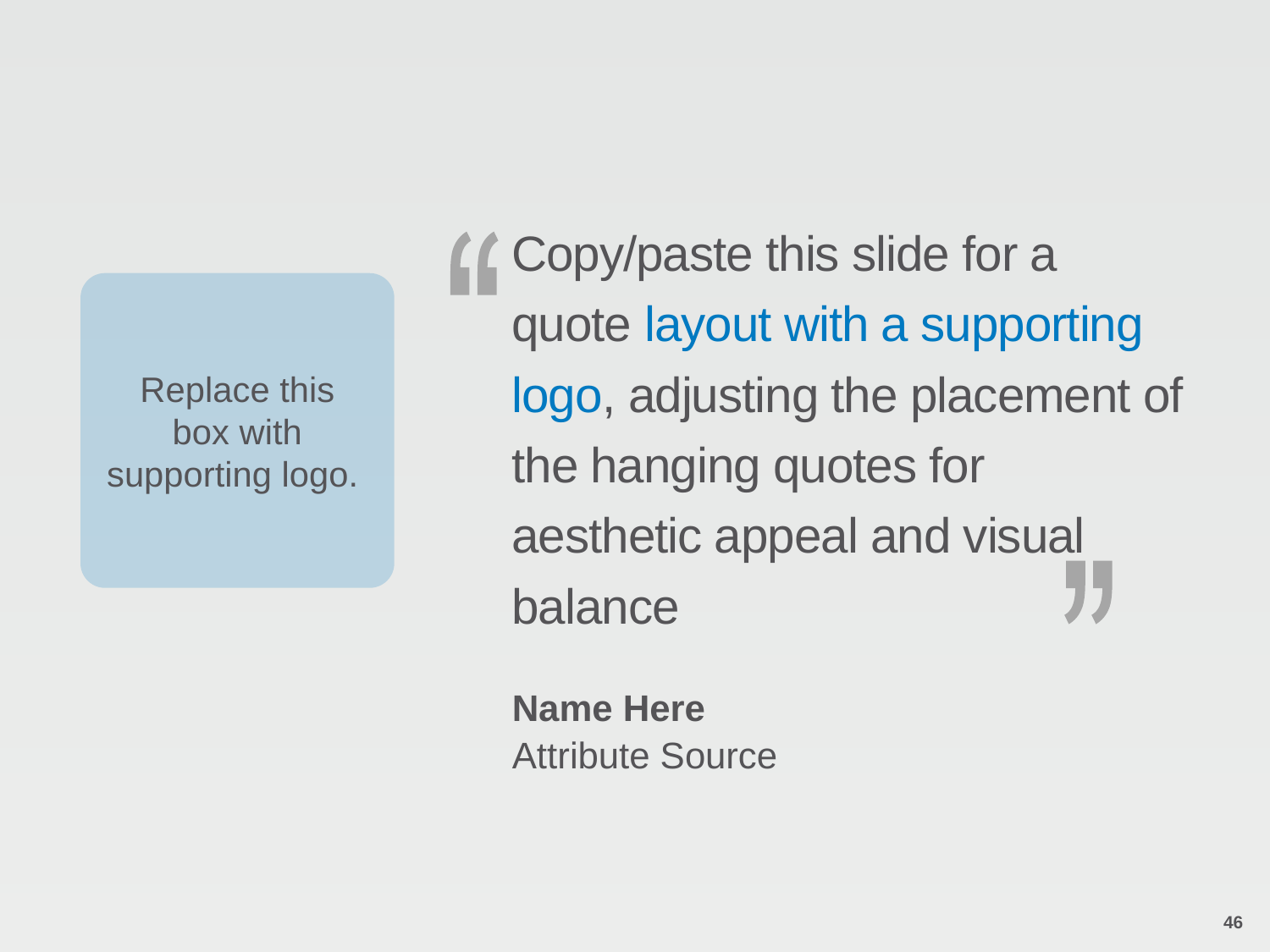

Copy/paste this slide for a quote layout with a supporting logo, adjusting the placement of the hanging quotes for aesthetic appeal and visual balance
Replace this
box with supporting logo.

Name Here
Attribute Source